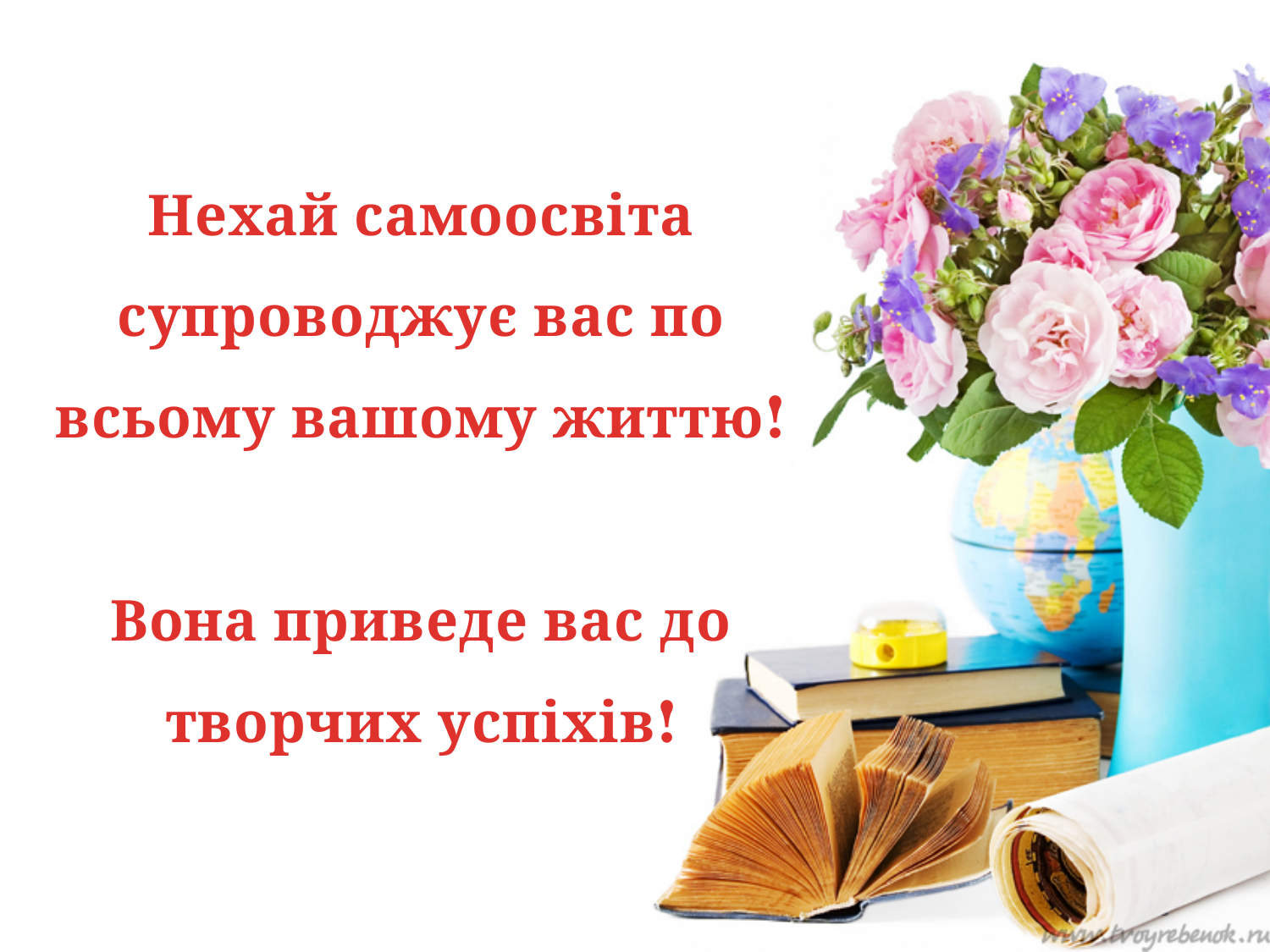

Нехай самоосвіта супроводжує вас по всьому вашому життю!

Вона приведе вас до творчих успіхів!